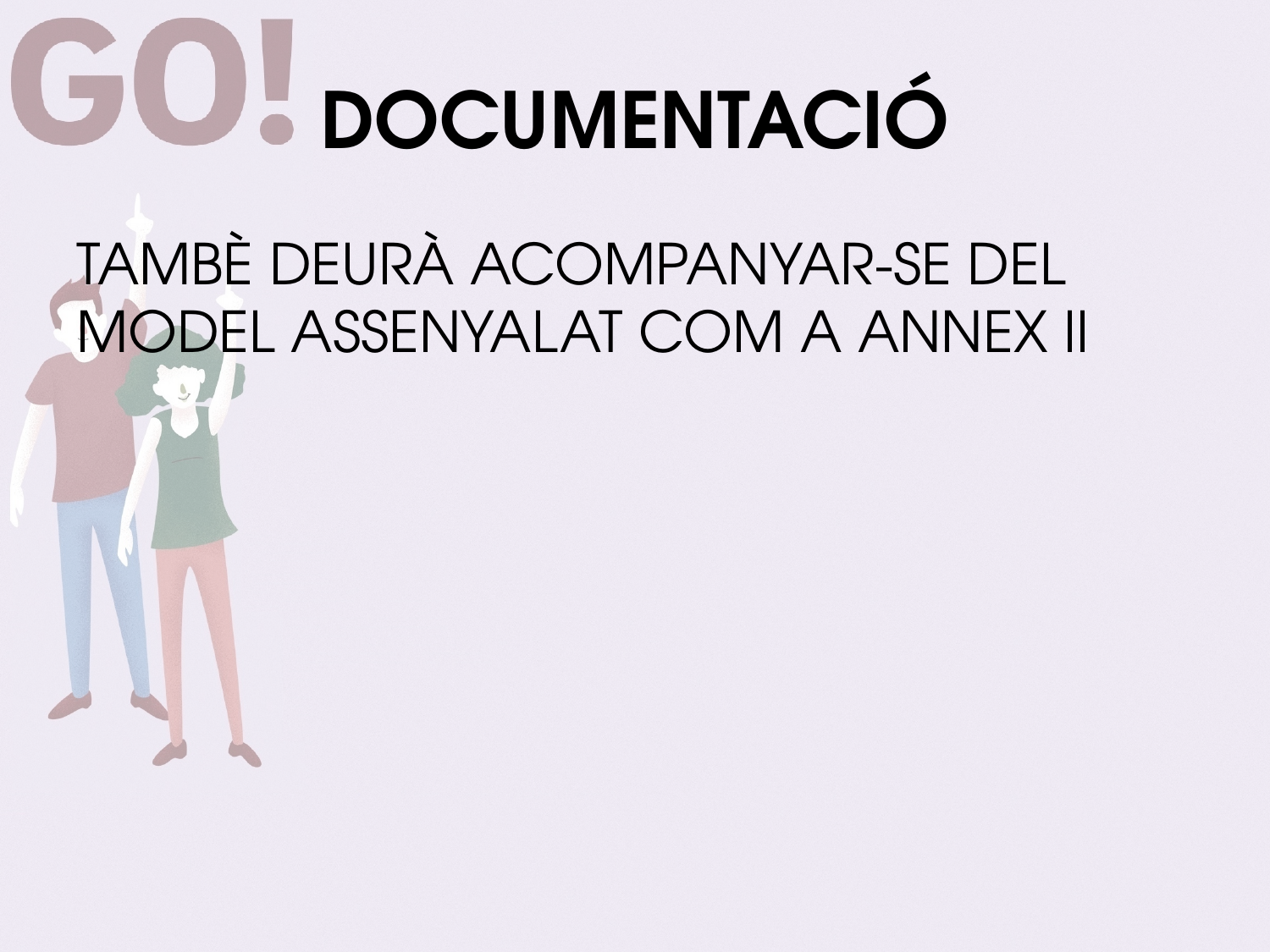

# DOCUMENTACIÓ
TAMBÈ DEURÀ ACOMPANYAR-SE DEL MODEL ASSENYALAT COM A ANNEX II